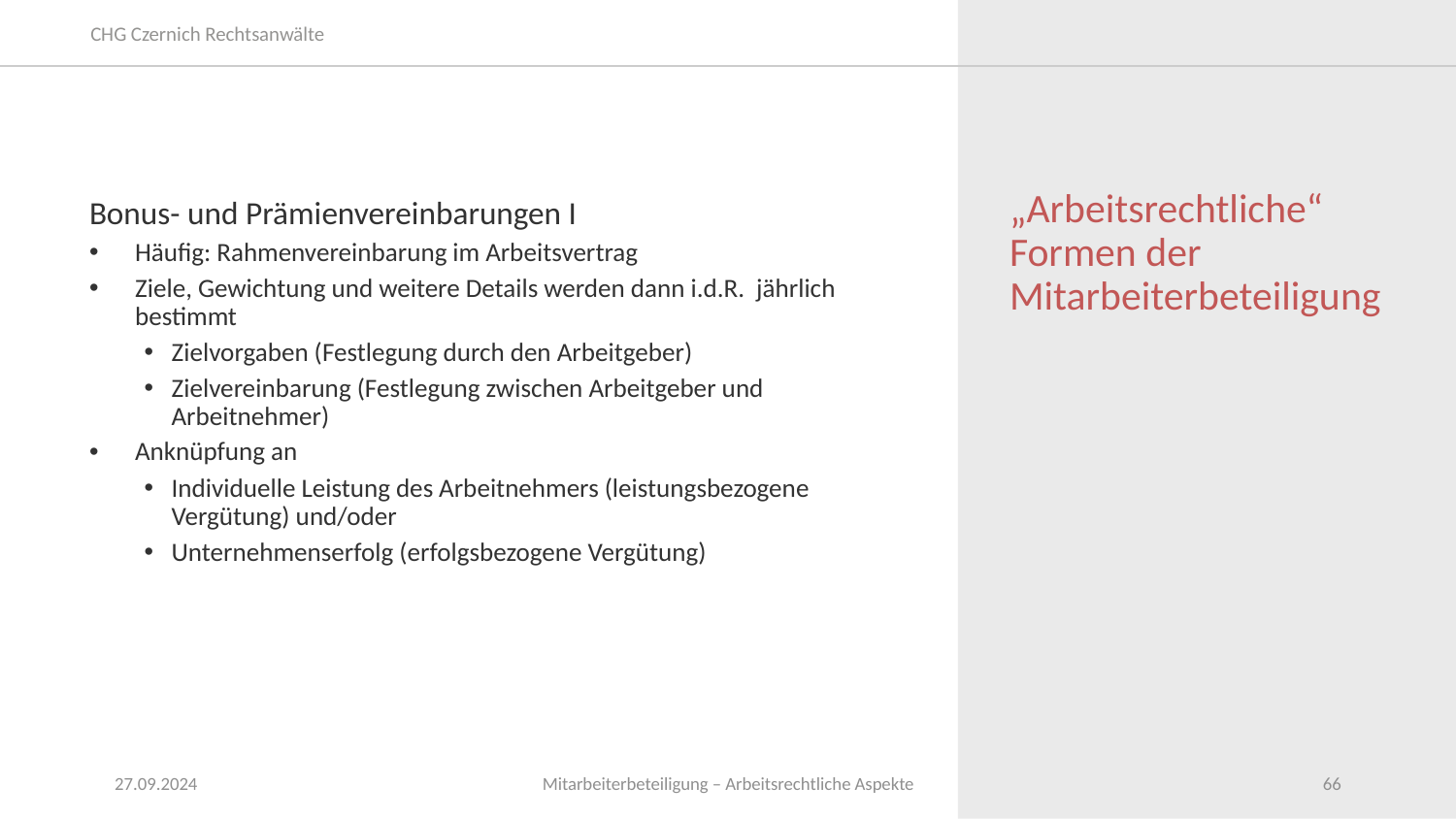

# „Arbeitsrechtliche“ Formen der Mitarbeiterbeteiligung

Bonus- und Prämienvereinbarungen I
Häufig: Rahmenvereinbarung im Arbeitsvertrag
Ziele, Gewichtung und weitere Details werden dann i.d.R.  jährlich bestimmt
Zielvorgaben (Festlegung durch den Arbeitgeber)
Zielvereinbarung (Festlegung zwischen Arbeitgeber und Arbeitnehmer)
Anknüpfung an
Individuelle Leistung des Arbeitnehmers (leistungsbezogene Vergütung) und/oder
Unternehmenserfolg (erfolgsbezogene Vergütung)

27.09.2024
Mitarbeiterbeteiligung – Arbeitsrechtliche Aspekte
66